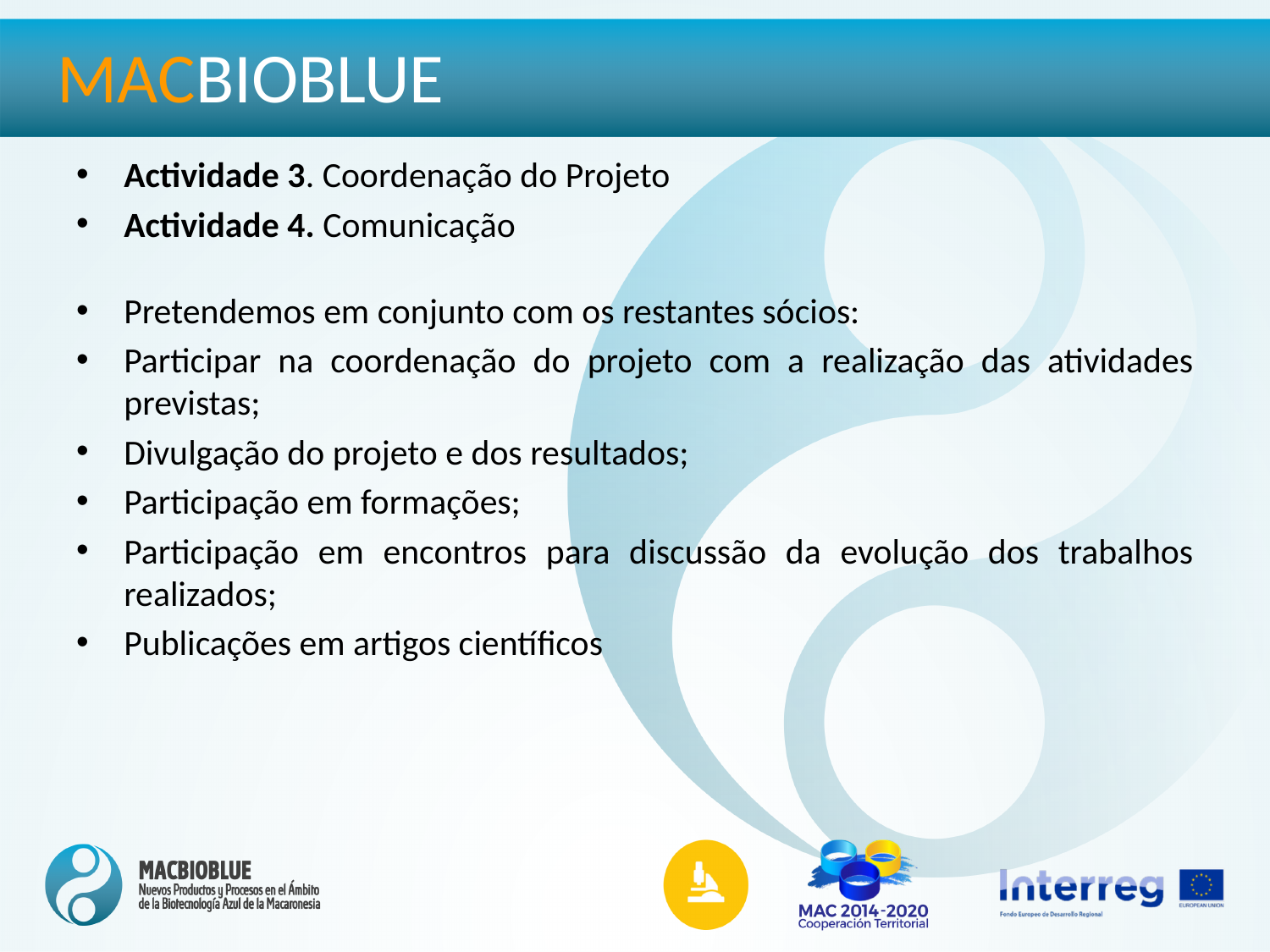

MACBIOBLUE
Actividade 3. Coordenação do Projeto
Actividade 4. Comunicação

Pretendemos em conjunto com os restantes sócios:
Participar na coordenação do projeto com a realização das atividades previstas;
Divulgação do projeto e dos resultados;
Participação em formações;
Participação em encontros para discussão da evolução dos trabalhos realizados;
Publicações em artigos científicos